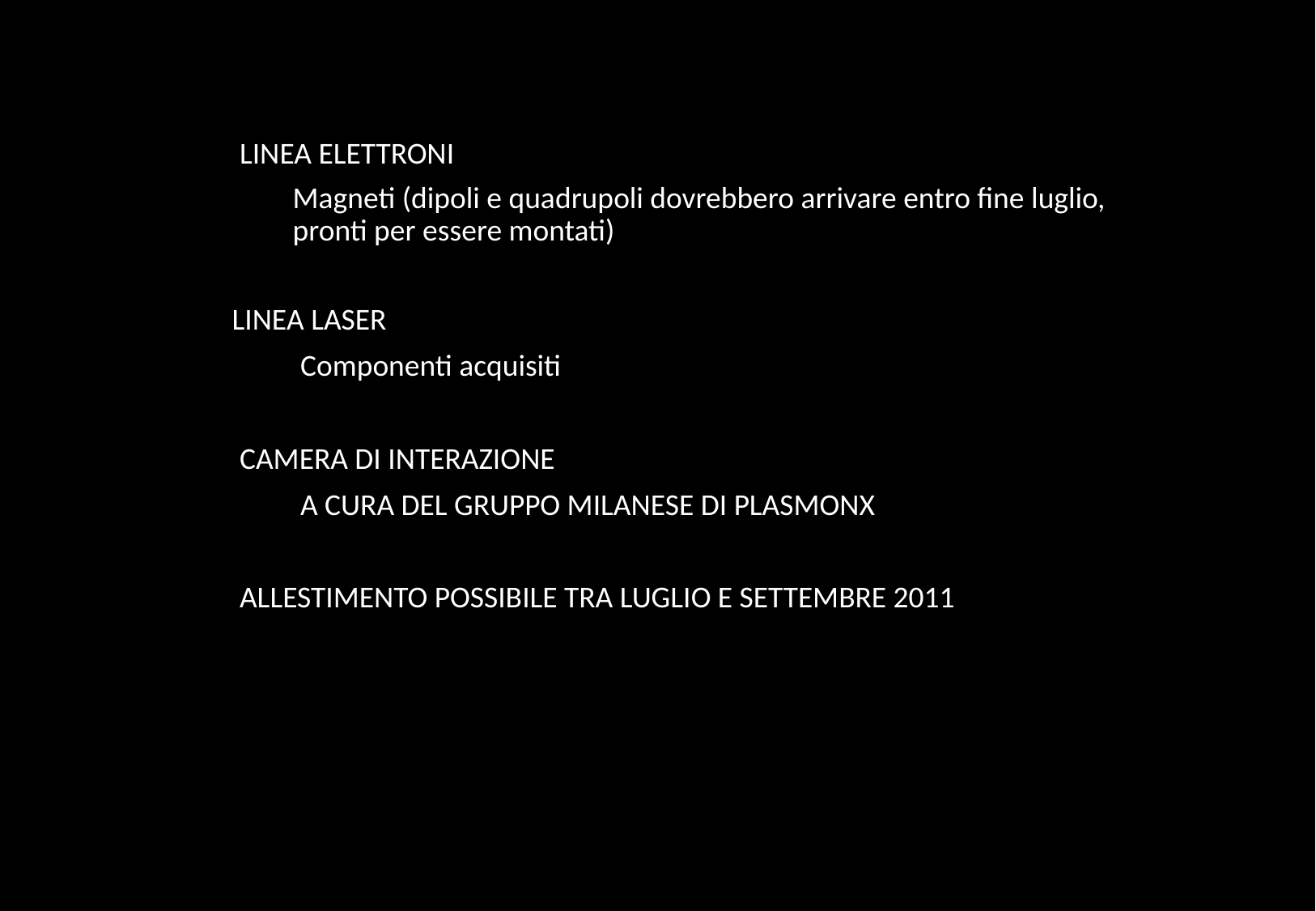

LINEA ELETTRONI
Magneti (dipoli e quadrupoli dovrebbero arrivare entro fine luglio, pronti per essere montati)

LINEA LASER
Componenti acquisiti

CAMERA DI INTERAZIONE
A CURA DEL GRUPPO MILANESE DI PLASMONX

ALLESTIMENTO POSSIBILE TRA LUGLIO E SETTEMBRE 2011